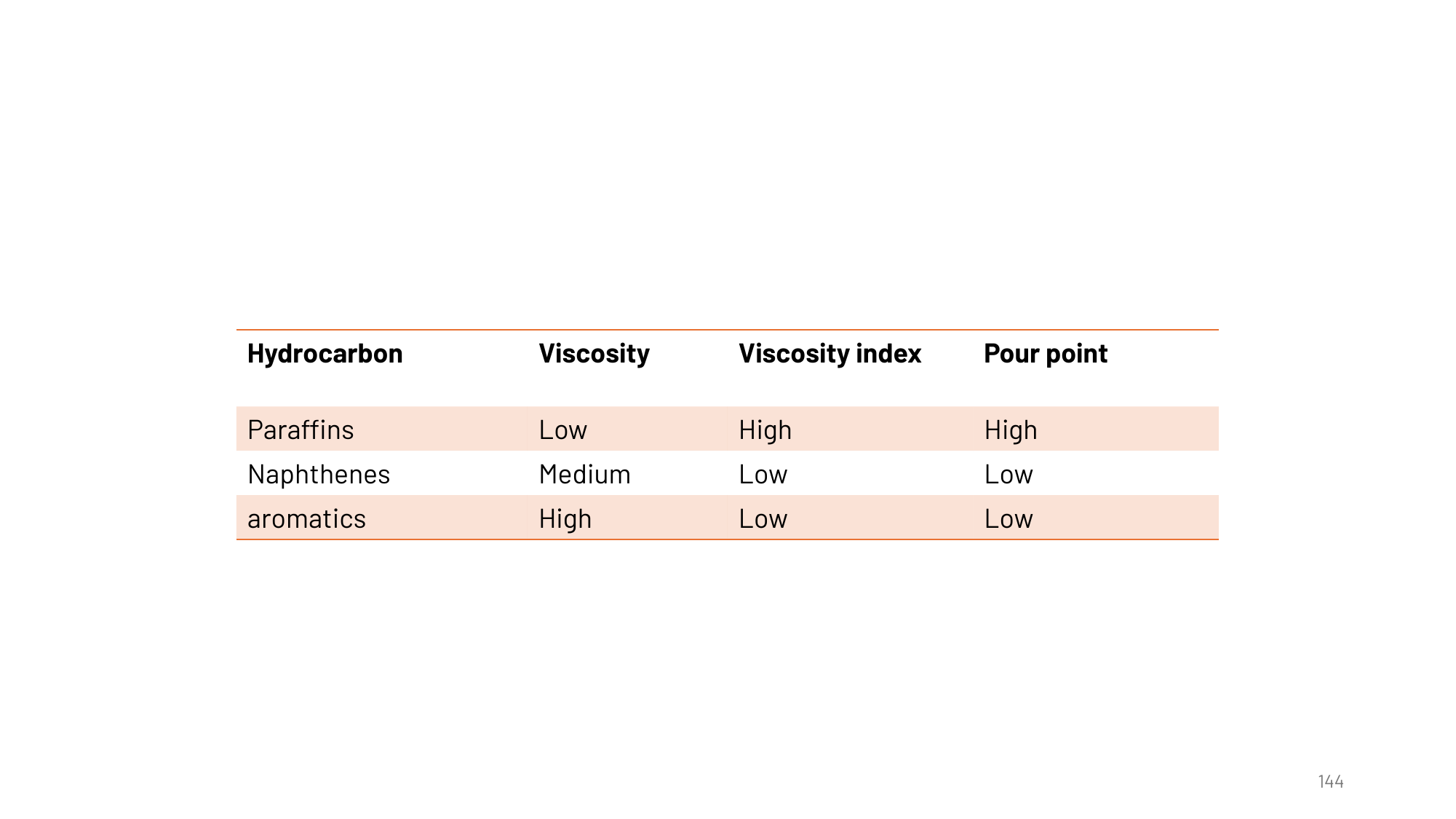

#
| Hydrocarbon | Viscosity | Viscosity index | Pour point |
| --- | --- | --- | --- |
| Paraffins | Low | High | High |
| Naphthenes | Medium | Low | Low |
| aromatics | High | Low | Low |
144